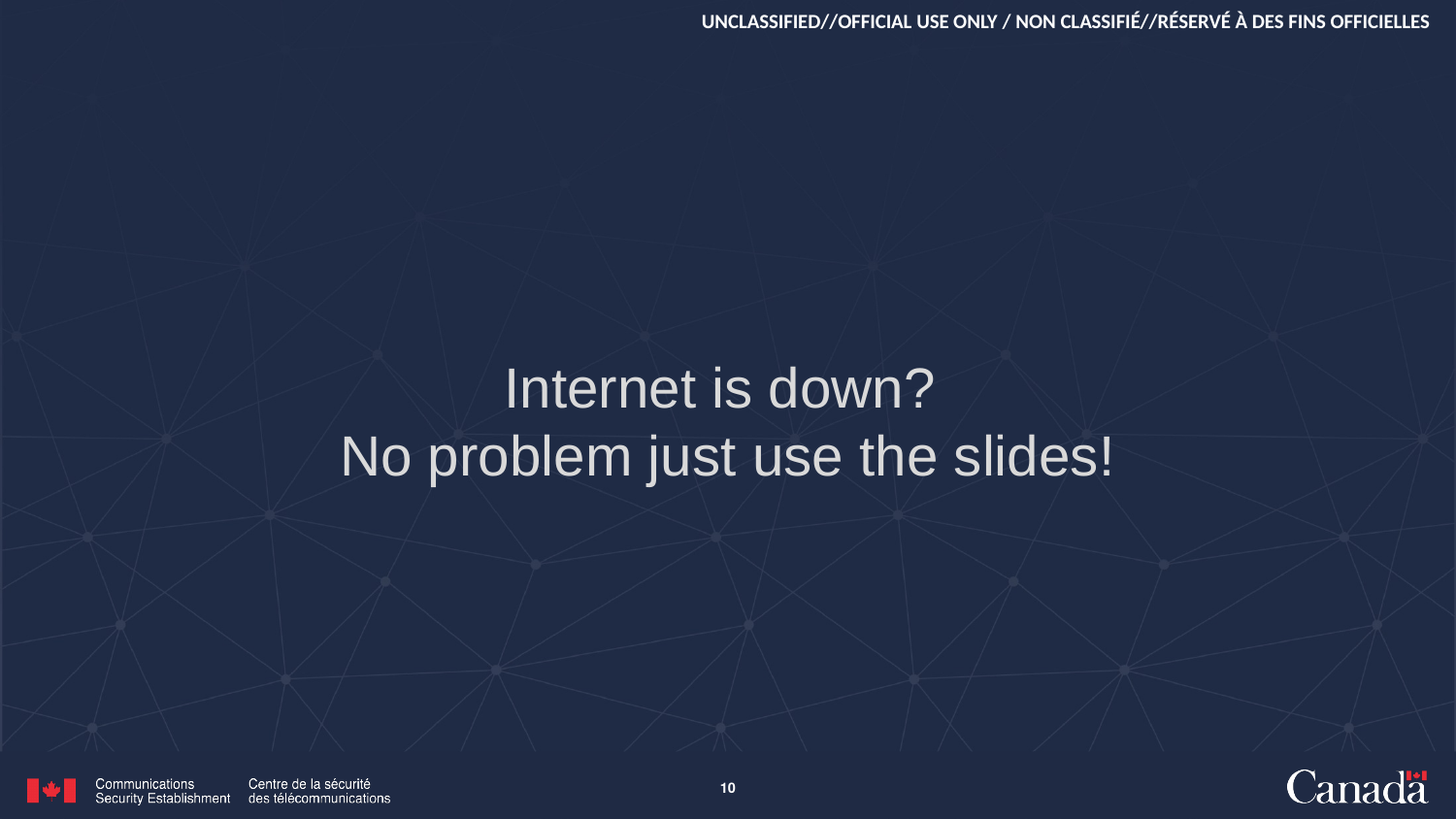

# Internet is down? No problem just use the slides!